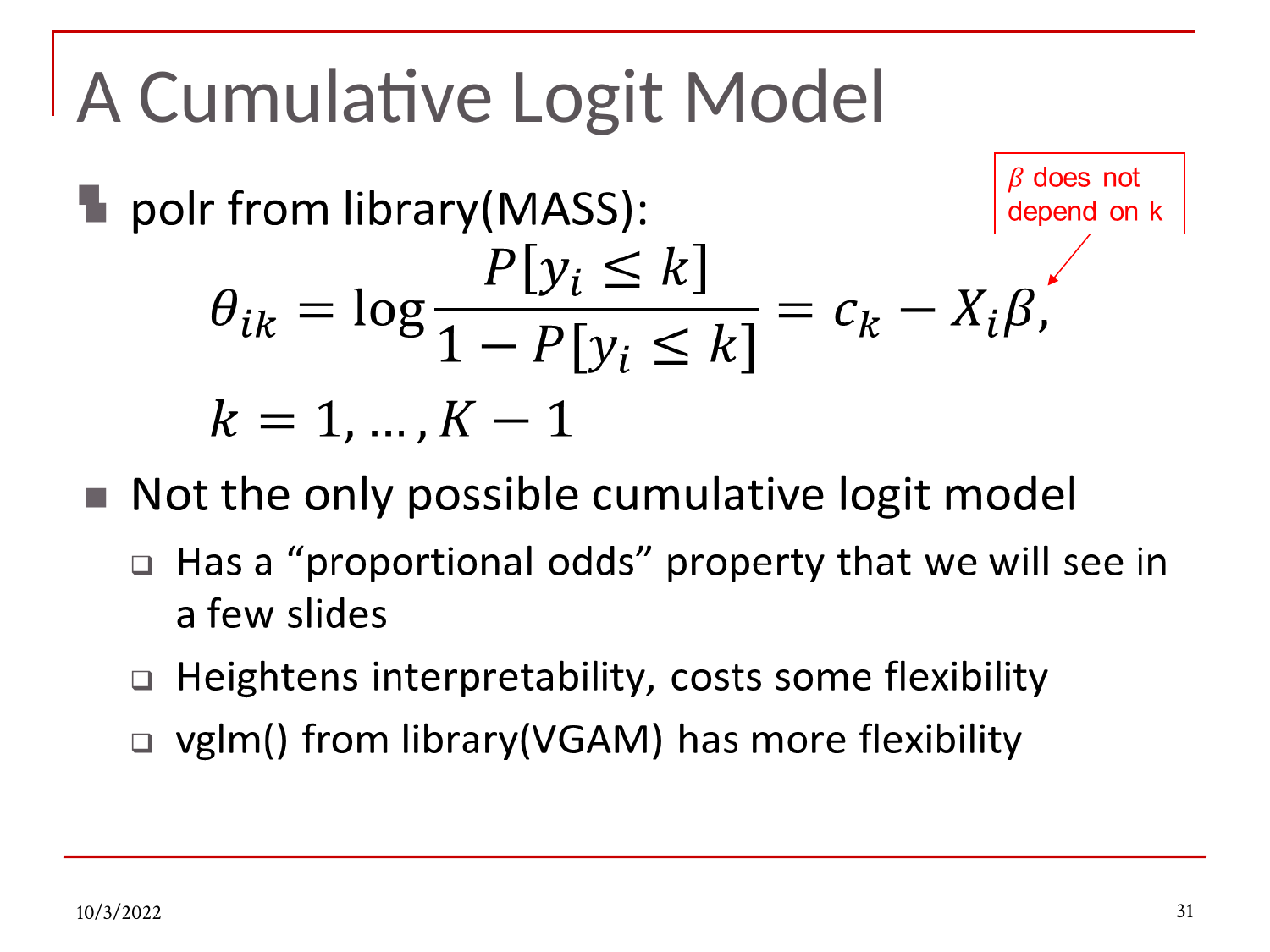

# A Cumulative Logit Model

10/3/2022
31